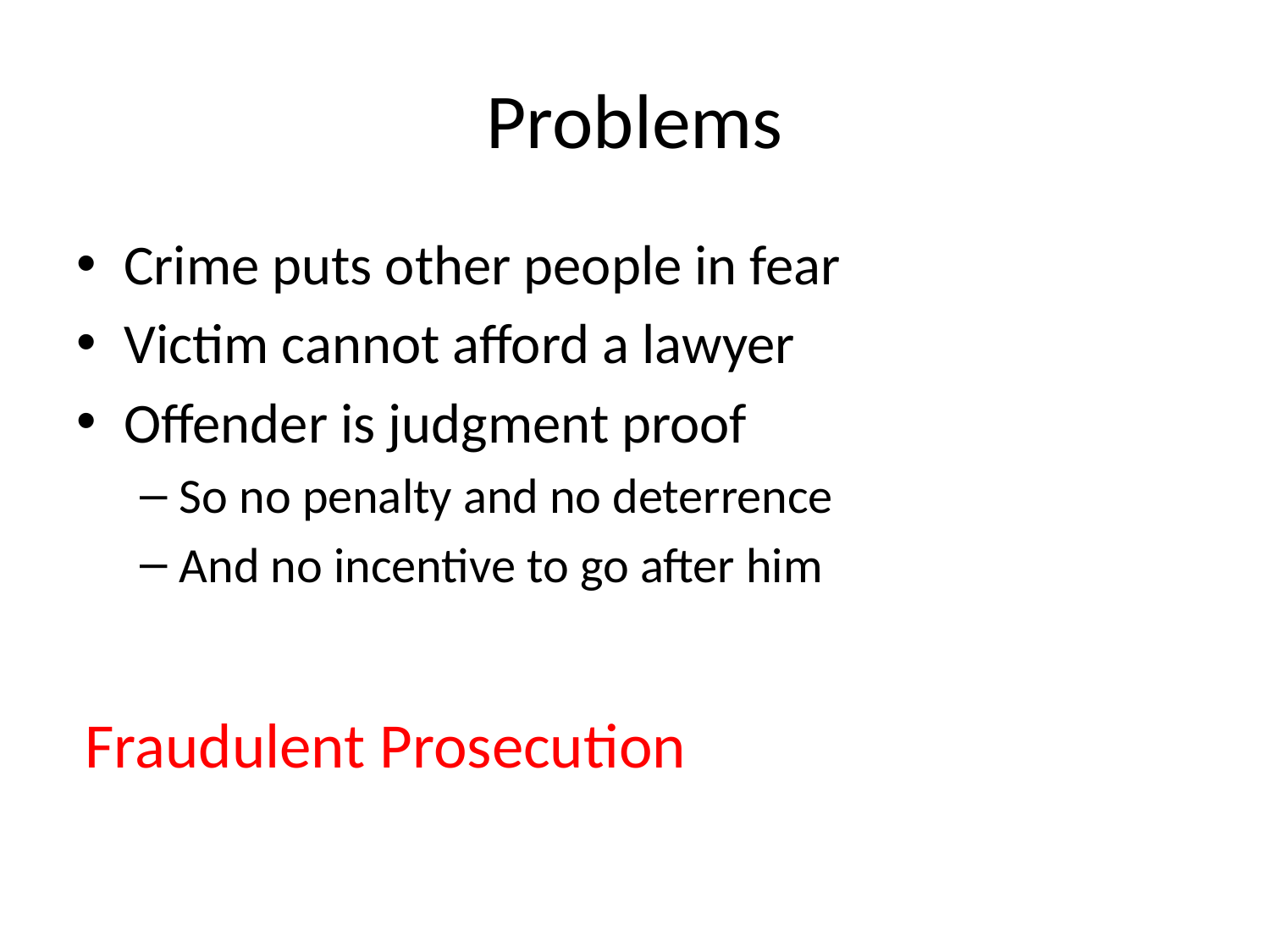

# Problems
Crime puts other people in fear
Victim cannot afford a lawyer
Offender is judgment proof
So no penalty and no deterrence
And no incentive to go after him
Fraudulent Prosecution